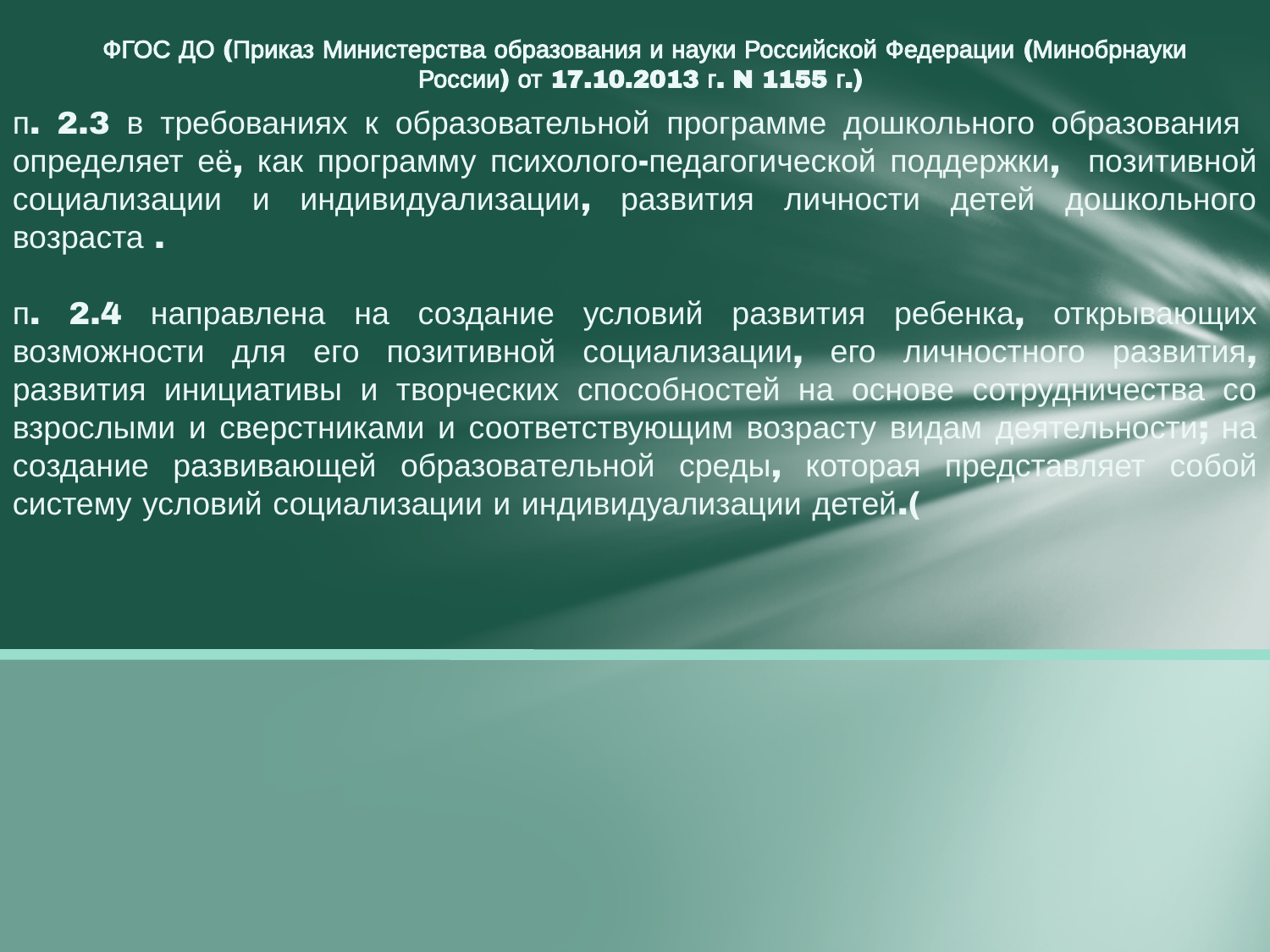

# ФГОС ДО (Приказ Министерства образования и науки Российской Федерации (Минобрнауки России) от 17.10.2013 г. N 1155 г.)
п. 2.3 в требованиях к образовательной программе дошкольного образования  определяет её, как программу психолого-педагогической поддержки,  позитивной социализации и индивидуализации, развития личности детей дошкольного возраста .

п. 2.4 направлена на создание условий развития ребенка, открывающих возможности для его позитивной социализации, его личностного развития, развития инициативы и творческих способностей на основе сотрудничества со взрослыми и сверстниками и соответствующим возрасту видам деятельности; на создание развивающей образовательной среды, которая представляет собой систему условий социализации и индивидуализации детей.(